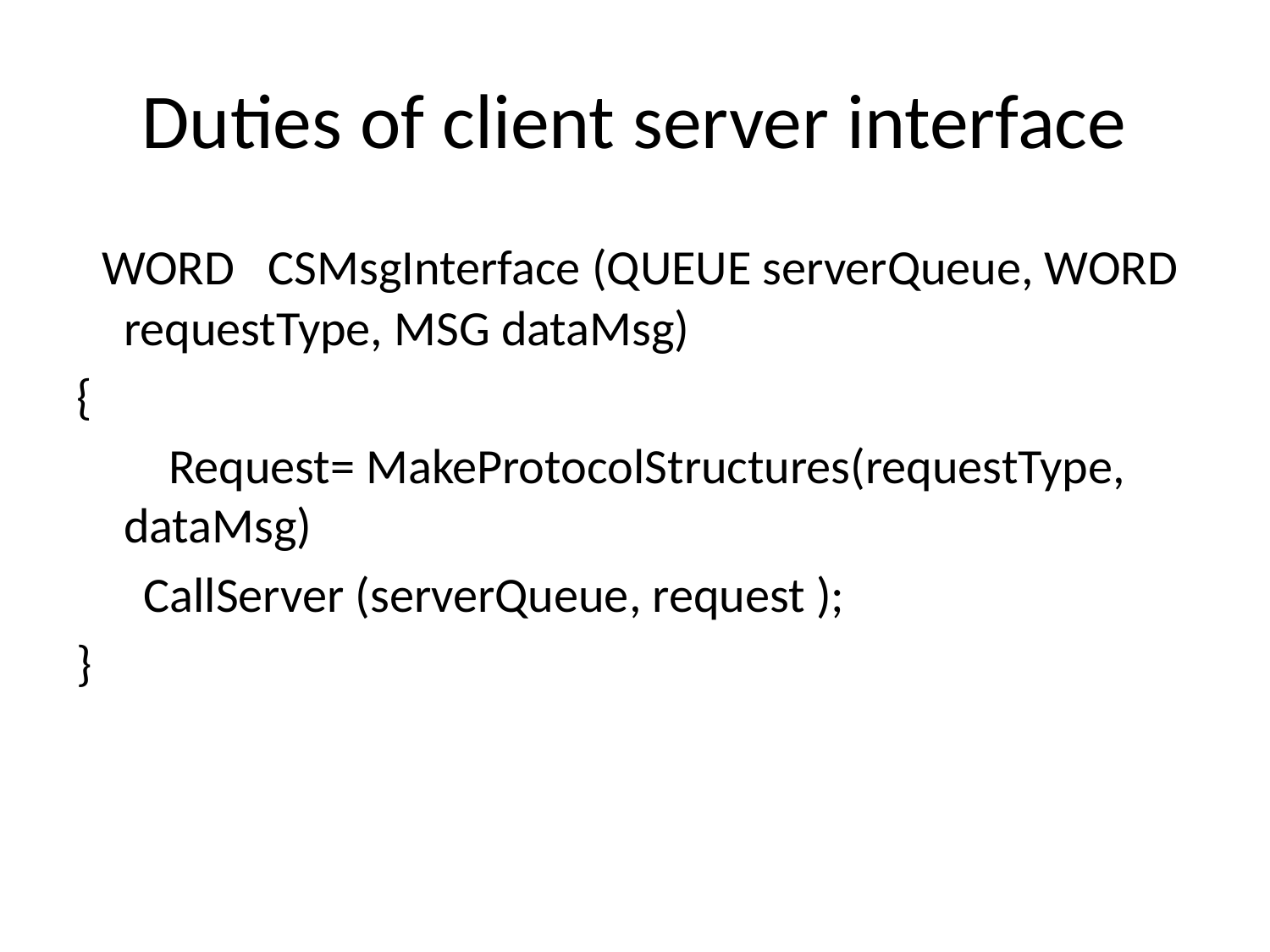

# Duties of client server interface
  WORD   CSMsgInterface (QUEUE serverQueue, WORD requestType, MSG dataMsg)
{
	    Request= MakeProtocolStructures(requestType,   dataMsg)
      CallServer (serverQueue, request );
}